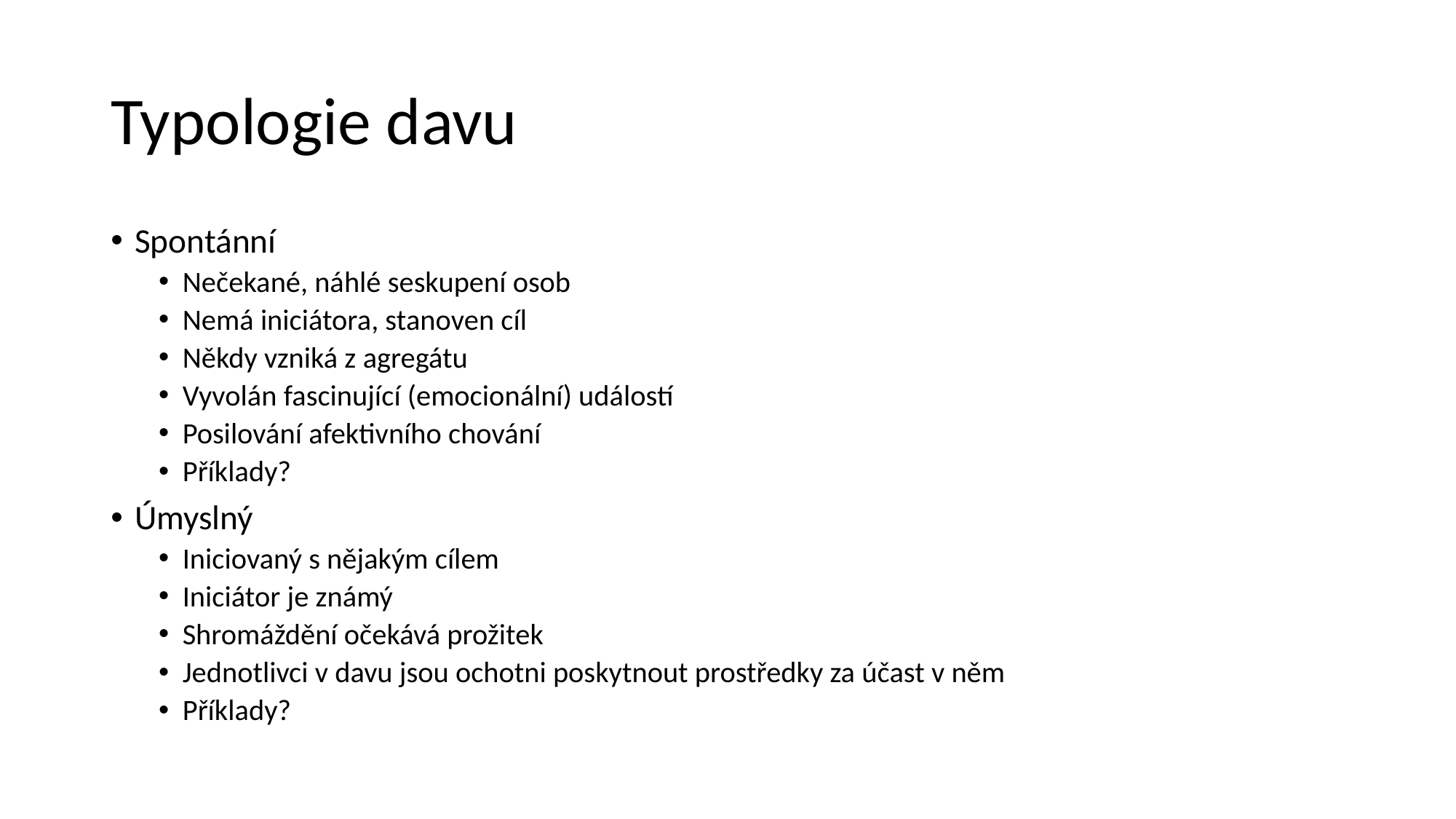

# Typologie davu
Spontánní
Nečekané, náhlé seskupení osob
Nemá iniciátora, stanoven cíl
Někdy vzniká z agregátu
Vyvolán fascinující (emocionální) událostí
Posilování afektivního chování
Příklady?
Úmyslný
Iniciovaný s nějakým cílem
Iniciátor je známý
Shromáždění očekává prožitek
Jednotlivci v davu jsou ochotni poskytnout prostředky za účast v něm
Příklady?